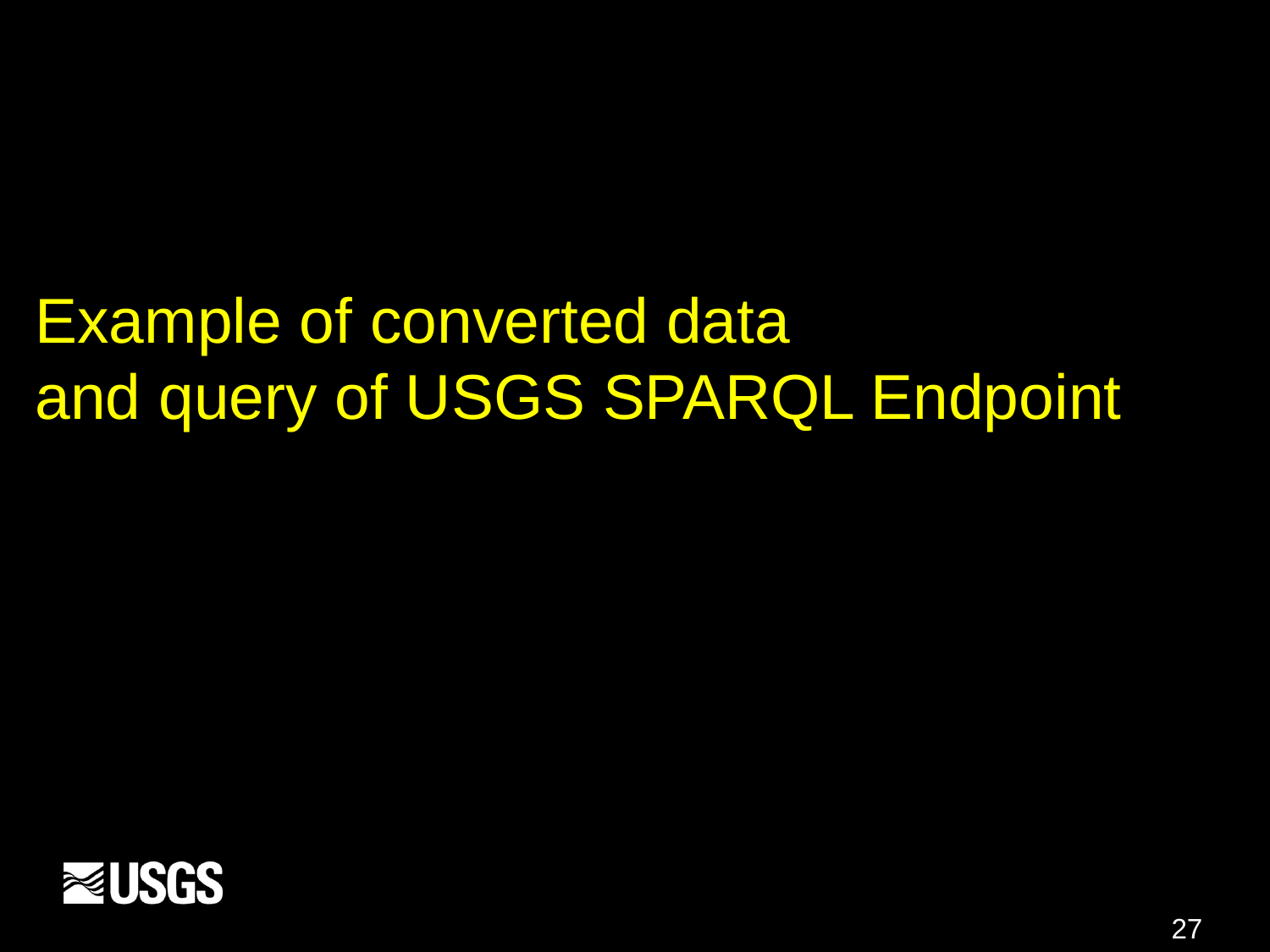

# Example of converted data and query of USGS SPARQL Endpoint